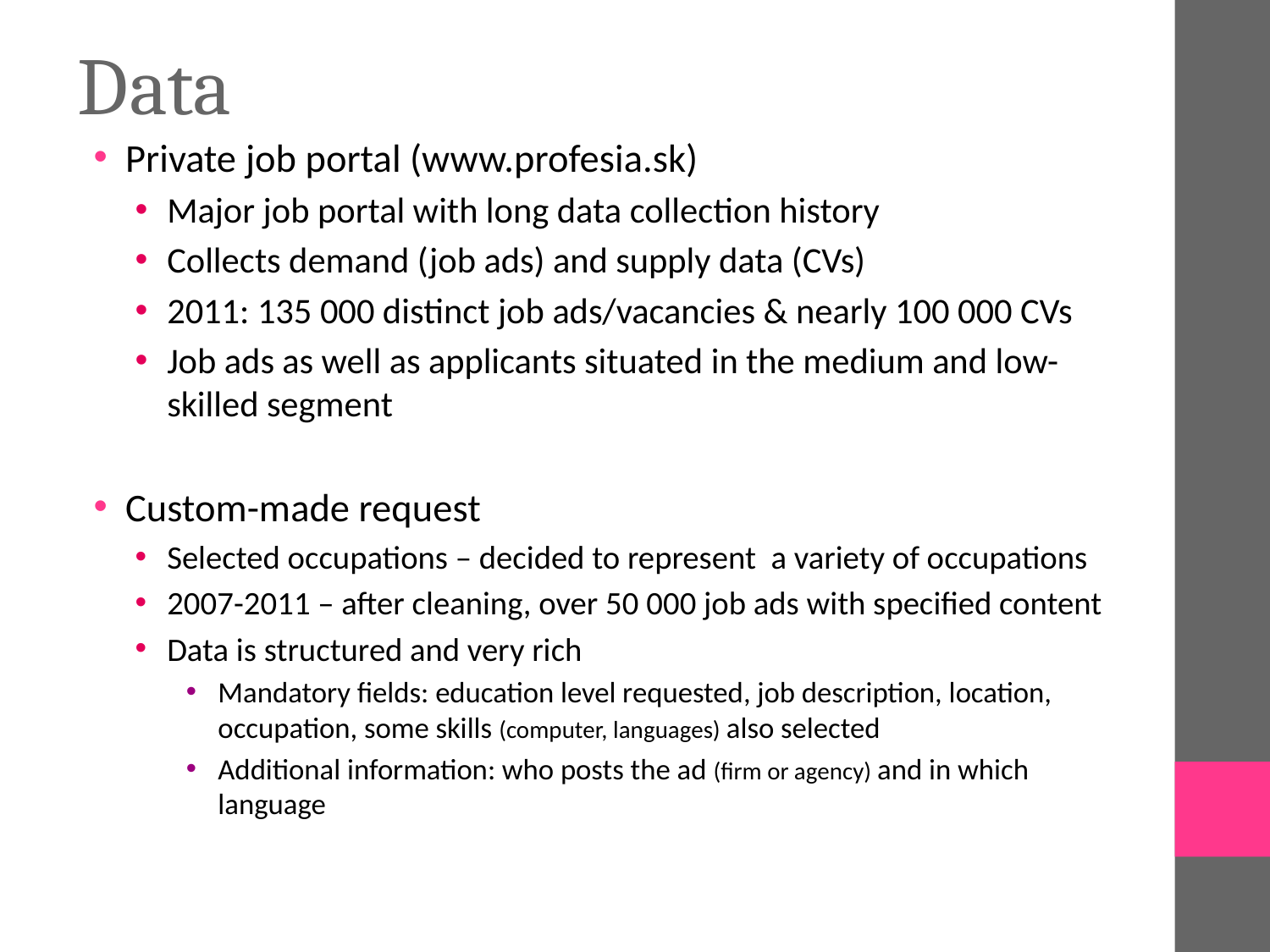

# Data
Private job portal (www.profesia.sk)
Major job portal with long data collection history
Collects demand (job ads) and supply data (CVs)
2011: 135 000 distinct job ads/vacancies & nearly 100 000 CVs
Job ads as well as applicants situated in the medium and low-skilled segment

Custom-made request
Selected occupations – decided to represent  a variety of occupations
2007-2011 – after cleaning, over 50 000 job ads with specified content
Data is structured and very rich
Mandatory fields: education level requested, job description, location, occupation, some skills (computer, languages) also selected
Additional information: who posts the ad (firm or agency) and in which language